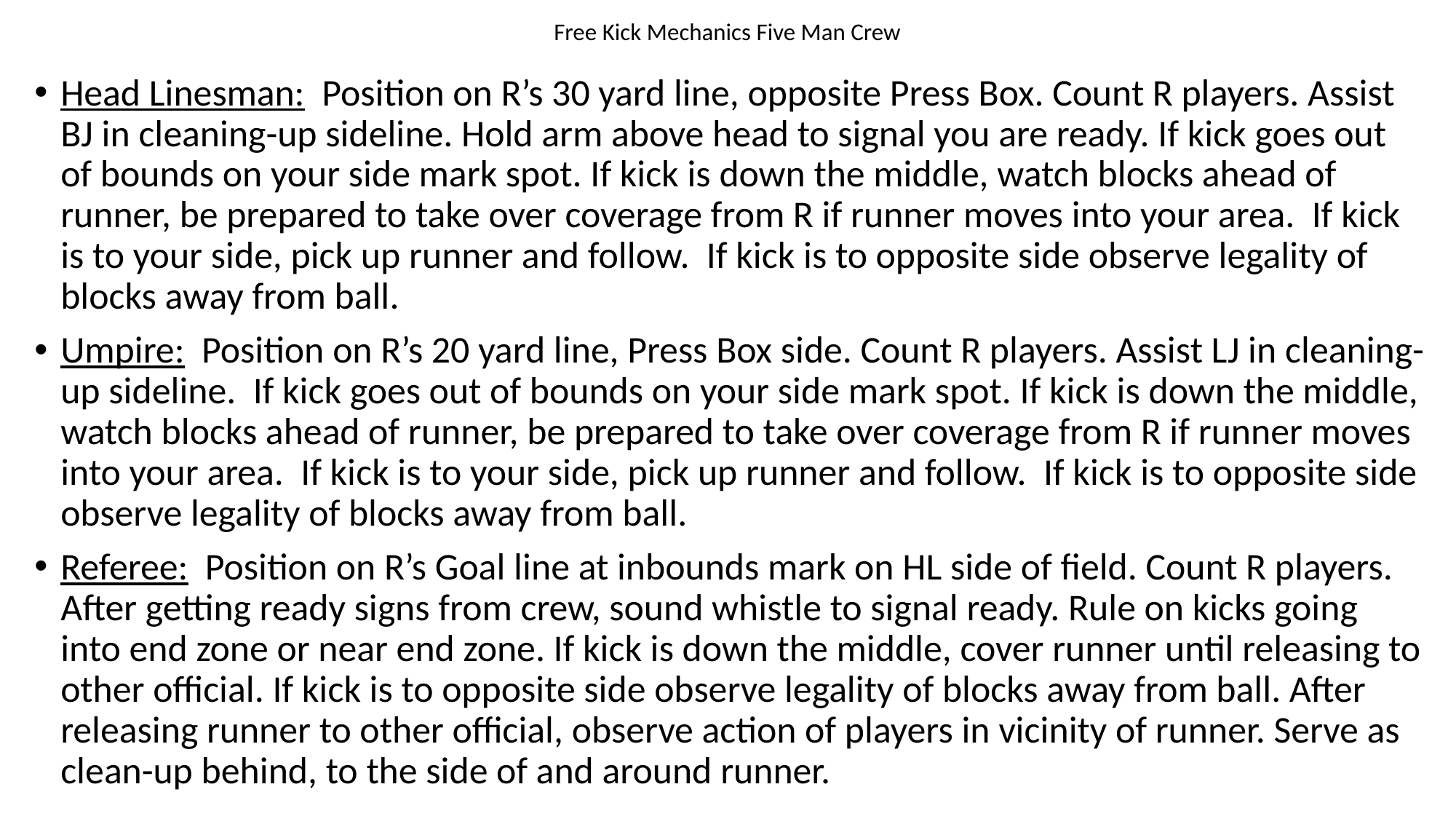

# Free Kick Mechanics Five Man Crew
Head Linesman:  Position on R’s 30 yard line, opposite Press Box. Count R players. Assist BJ in cleaning-up sideline. Hold arm above head to signal you are ready. If kick goes out of bounds on your side mark spot. If kick is down the middle, watch blocks ahead of runner, be prepared to take over coverage from R if runner moves into your area.  If kick is to your side, pick up runner and follow.  If kick is to opposite side observe legality of blocks away from ball.
Umpire:  Position on R’s 20 yard line, Press Box side. Count R players. Assist LJ in cleaning-up sideline.  If kick goes out of bounds on your side mark spot. If kick is down the middle, watch blocks ahead of runner, be prepared to take over coverage from R if runner moves into your area.  If kick is to your side, pick up runner and follow.  If kick is to opposite side observe legality of blocks away from ball.
Referee:  Position on R’s Goal line at inbounds mark on HL side of field. Count R players. After getting ready signs from crew, sound whistle to signal ready. Rule on kicks going into end zone or near end zone. If kick is down the middle, cover runner until releasing to other official. If kick is to opposite side observe legality of blocks away from ball. After releasing runner to other official, observe action of players in vicinity of runner. Serve as clean-up behind, to the side of and around runner.